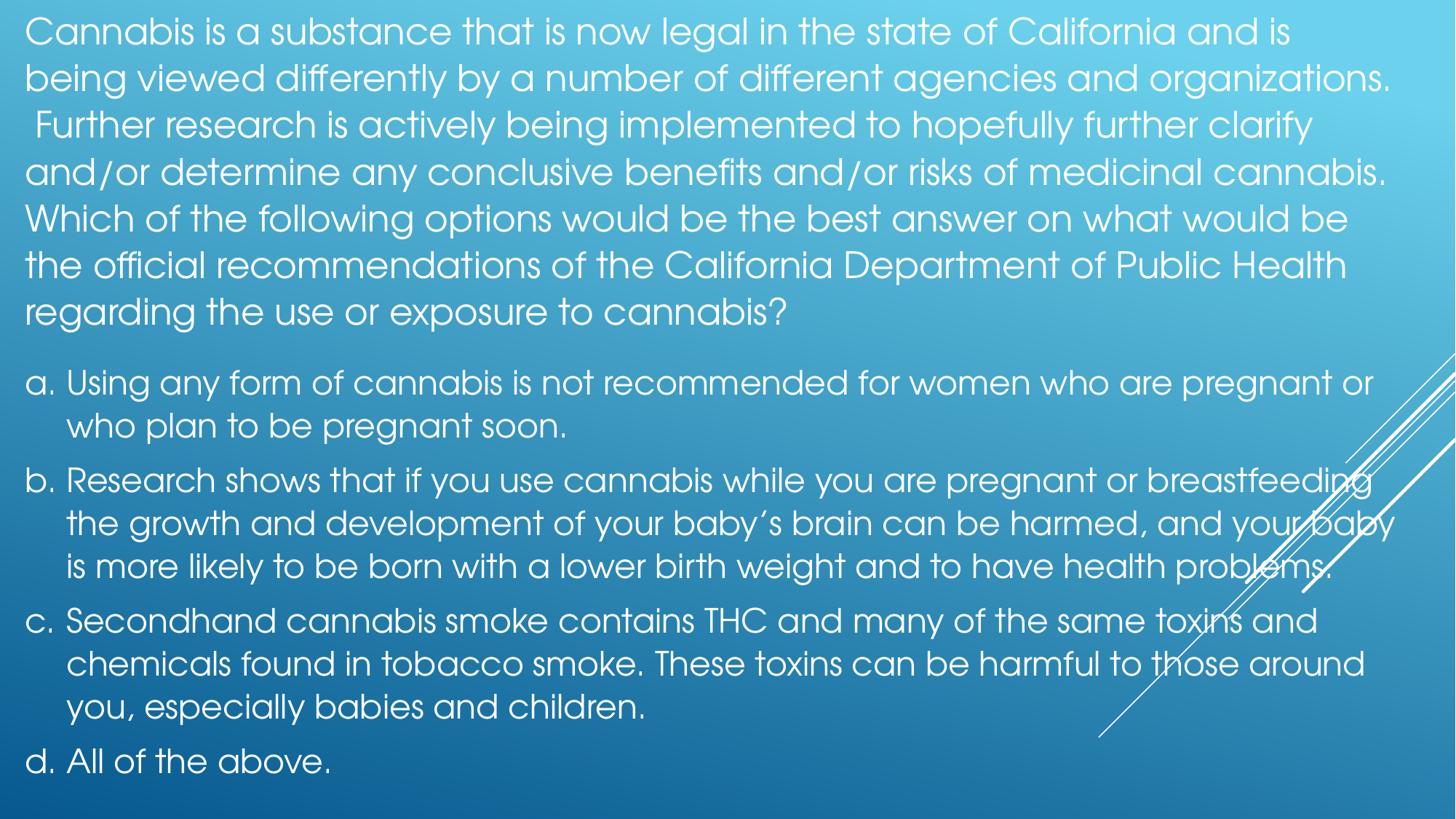

Cannabis is a substance that is now legal in the state of California and is being viewed differently by a number of different agencies and organizations.  Further research is actively being implemented to hopefully further clarify and/or determine any conclusive benefits and/or risks of medicinal cannabis. Which of the following options would be the best answer on what would be the official recommendations of the California Department of Public Health regarding the use or exposure to cannabis?

a.	Using any form of cannabis is not recommended for women who are pregnant or who plan to be pregnant soon.
b.	Research shows that if you use cannabis while you are pregnant or breastfeeding the growth and development of your baby’s brain can be harmed, and your baby is more likely to be born with a lower birth weight and to have health problems.
c. 	Secondhand cannabis smoke contains THC and many of the same toxins and chemicals found in tobacco smoke. These toxins can be harmful to those around you, especially babies and children.
d.	All of the above.